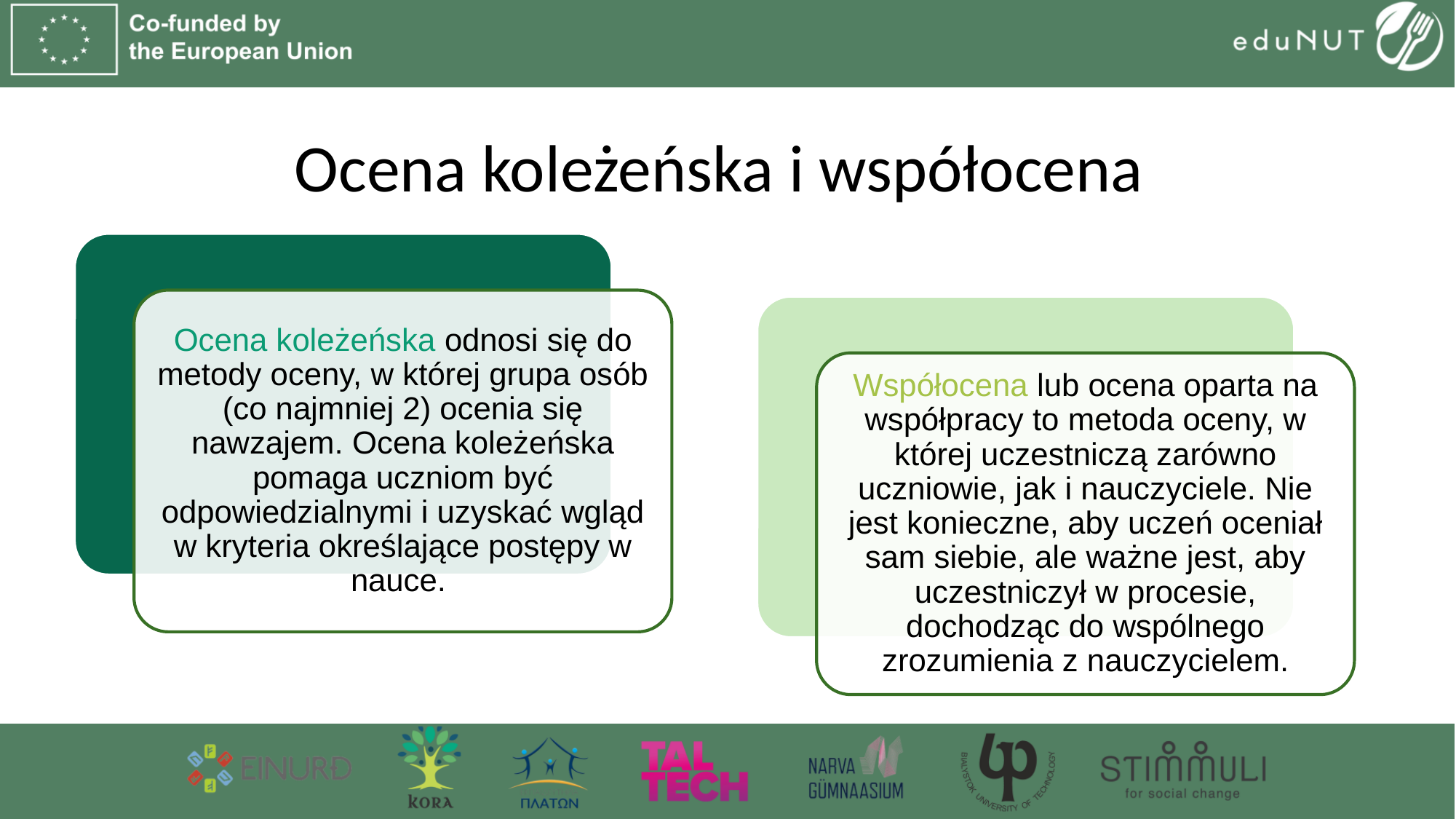

# Ocena koleżeńska i współocena

Ocena koleżeńska odnosi się do metody oceny, w której grupa osób (co najmniej 2) ocenia się nawzajem. Ocena koleżeńska pomaga uczniom być odpowiedzialnymi i uzyskać wgląd w kryteria określające postępy w nauce.

Współocena lub ocena oparta na współpracy to metoda oceny, w której uczestniczą zarówno uczniowie, jak i nauczyciele. Nie jest konieczne, aby uczeń oceniał sam siebie, ale ważne jest, aby uczestniczył w procesie, dochodząc do wspólnego zrozumienia z nauczycielem.